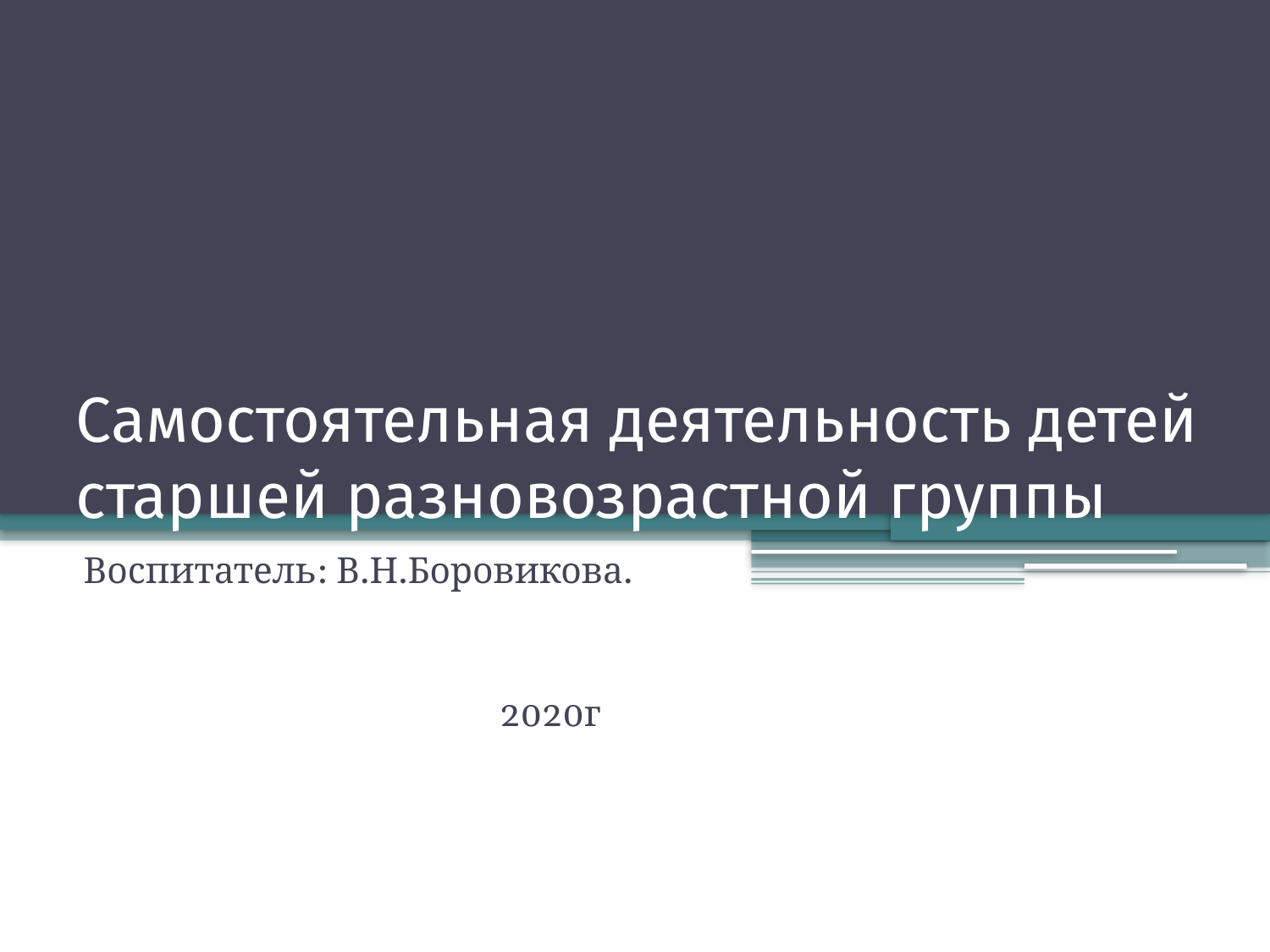

# Самостоятельная деятельность детей старшей разновозрастной группы
Воспитатель: В.Н.Боровикова.

                                                2020г